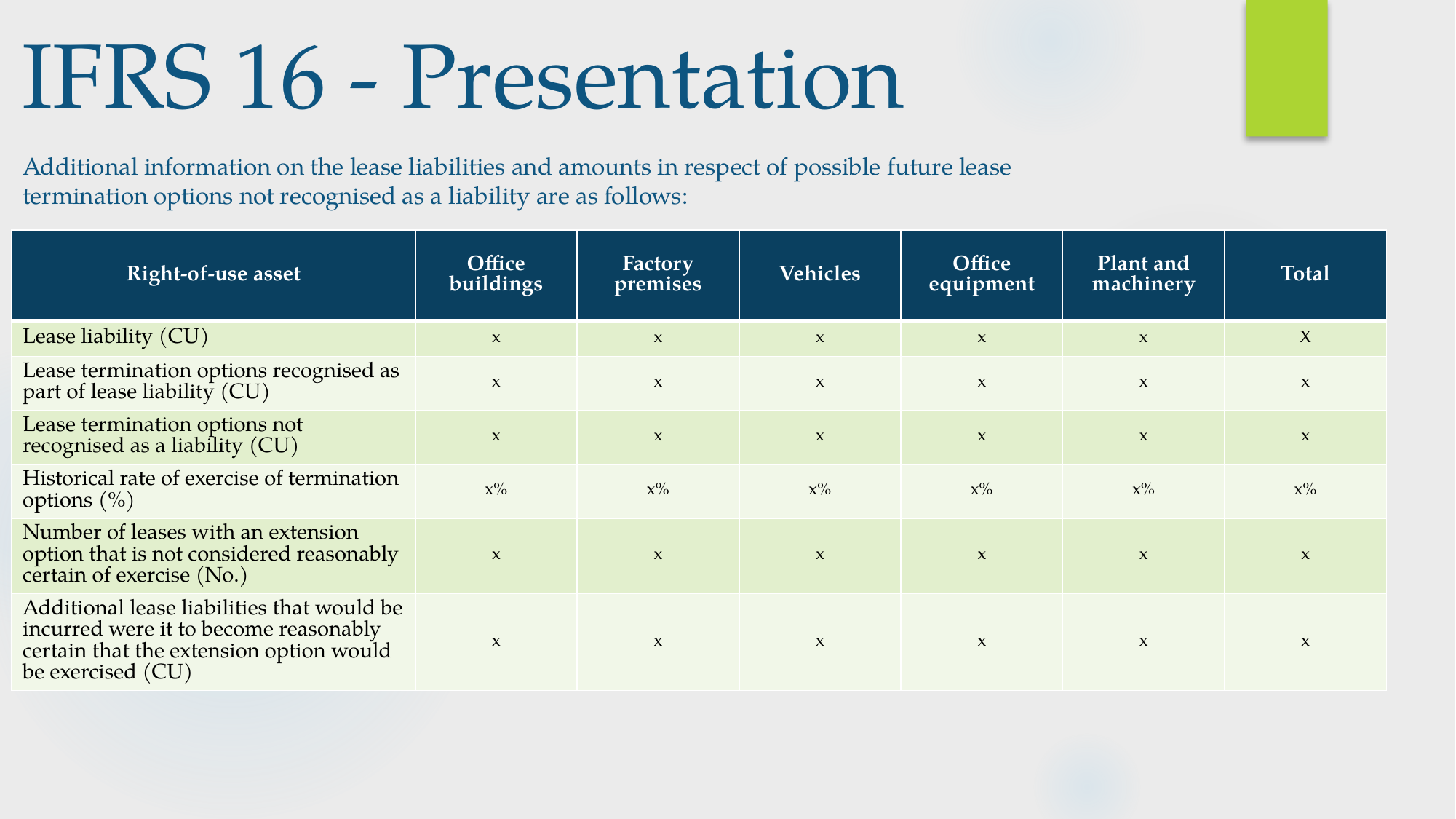

IFRS 16 - Presentation
Additional information on the lease liabilities and amounts in respect of possible future lease
termination options not recognised as a liability are as follows:
| Right-of-use asset | Office buildings | Factory premises | Vehicles | Office equipment | Plant and machinery | Total |
| --- | --- | --- | --- | --- | --- | --- |
| Lease liability (CU) | x | x | x | x | x | X |
| Lease termination options recognised as part of lease liability (CU) | x | x | x | x | x | x |
| Lease termination options not recognised as a liability (CU) | x | x | x | x | x | x |
| Historical rate of exercise of termination options (%) | x% | x% | x% | x% | x% | x% |
| Number of leases with an extension option that is not considered reasonably certain of exercise (No.) | x | x | x | x | x | x |
| Additional lease liabilities that would be incurred were it to become reasonably certain that the extension option would be exercised (CU) | x | x | x | x | x | x |